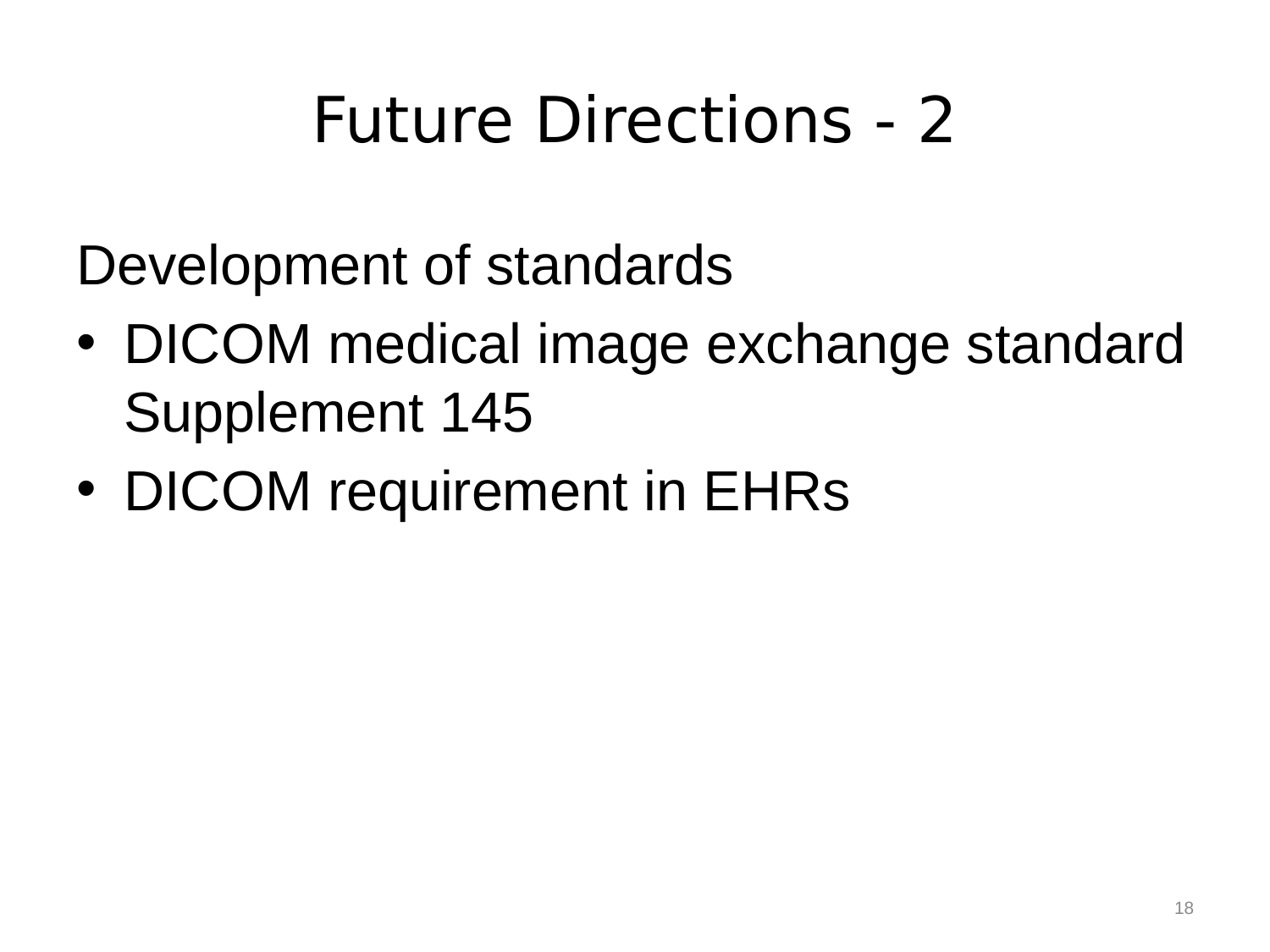

# Future Directions - 2
Development of standards
DICOM medical image exchange standard Supplement 145
DICOM requirement in EHRs
18